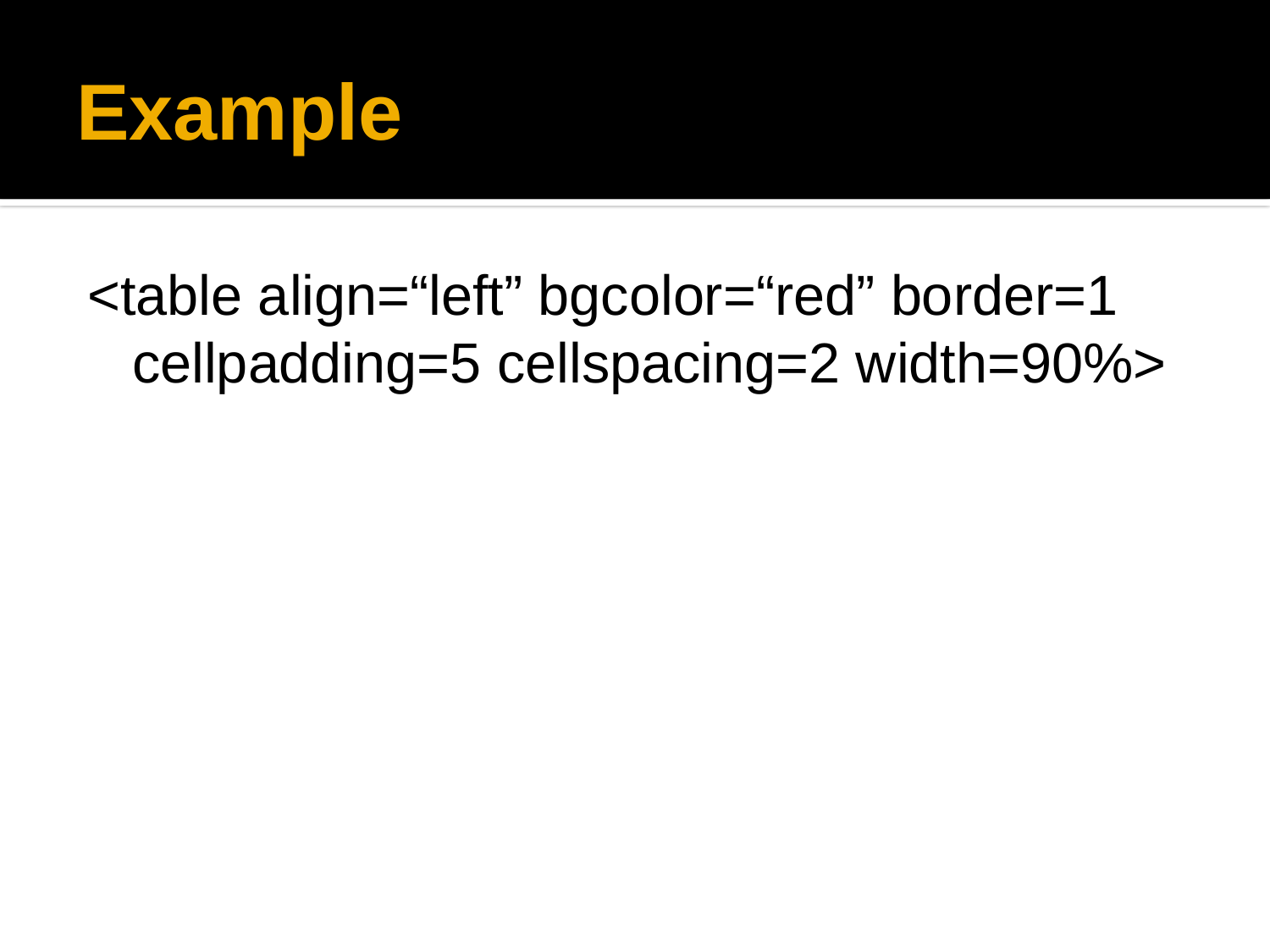

# Example
<table align=“left” bgcolor=“red” border=1 cellpadding=5 cellspacing=2 width=90%>